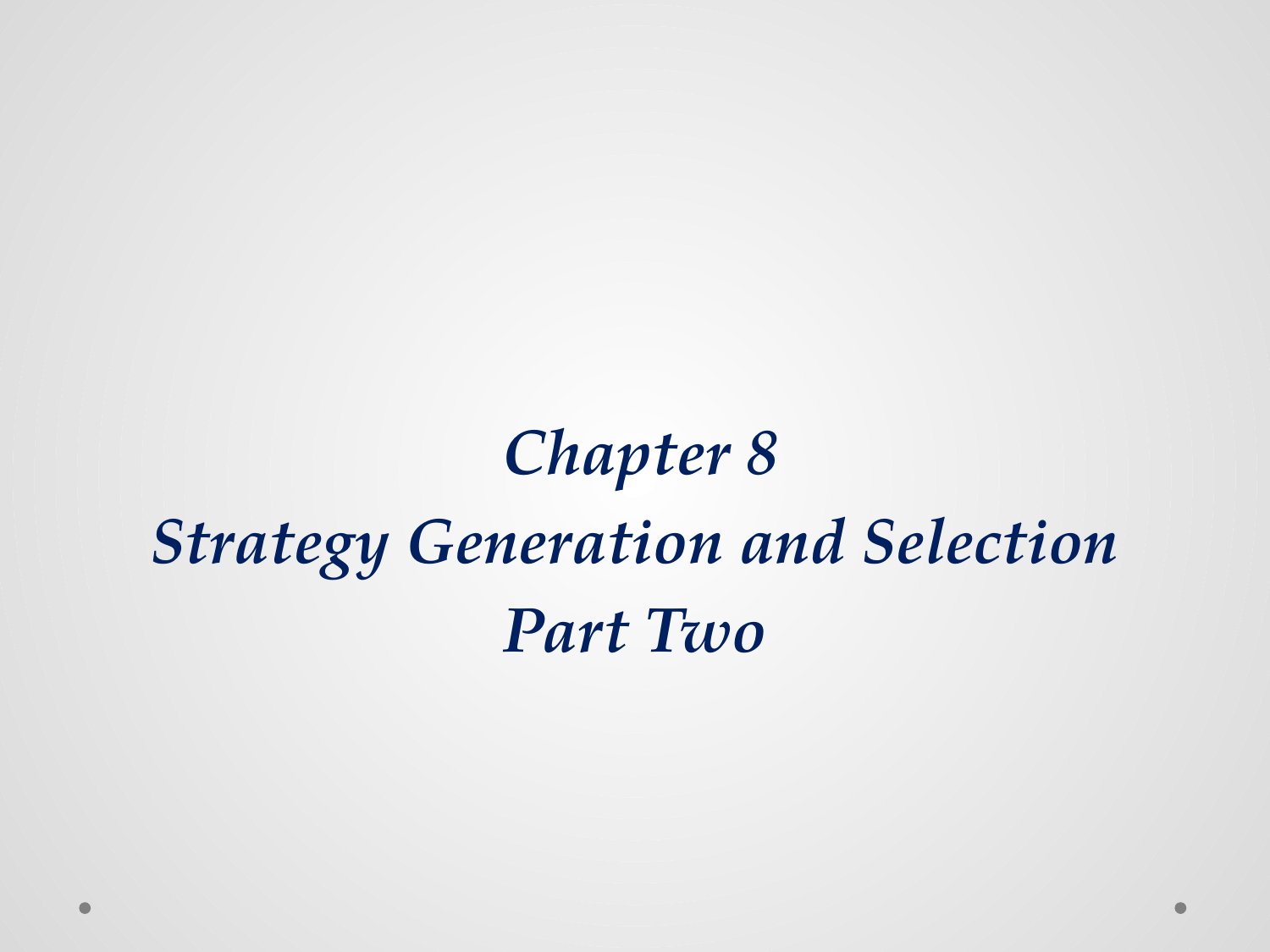

Chapter 8
Strategy Generation and Selection
Part Two